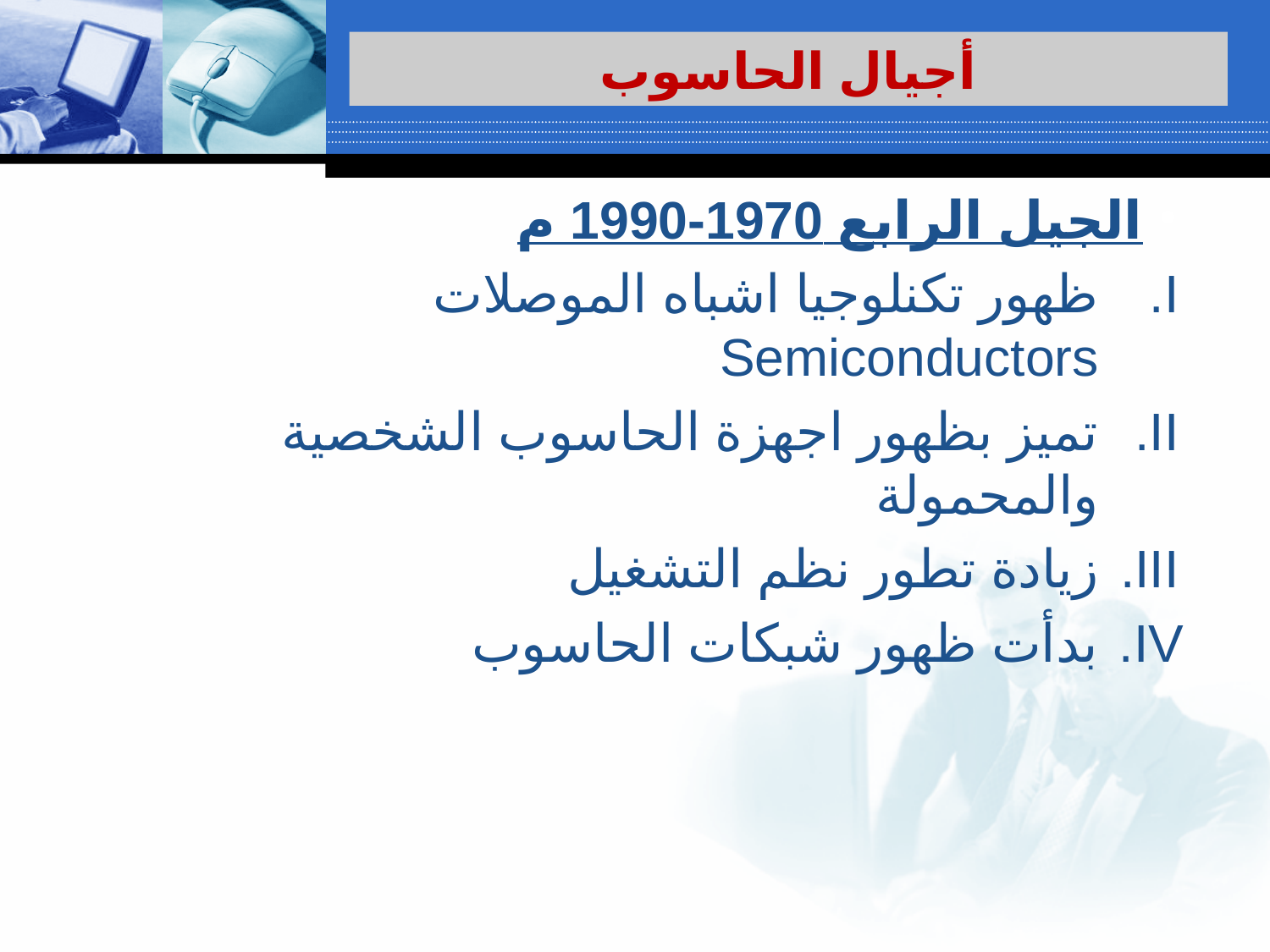

# أجيال الحاسوب
الجيل الرابع 1970-1990 م
ظهور تكنلوجيا اشباه الموصلات  Semiconductors
تميز بظهور اجهزة الحاسوب الشخصية والمحمولة
زيادة تطور نظم التشغيل
بدأت ظهور شبكات الحاسوب